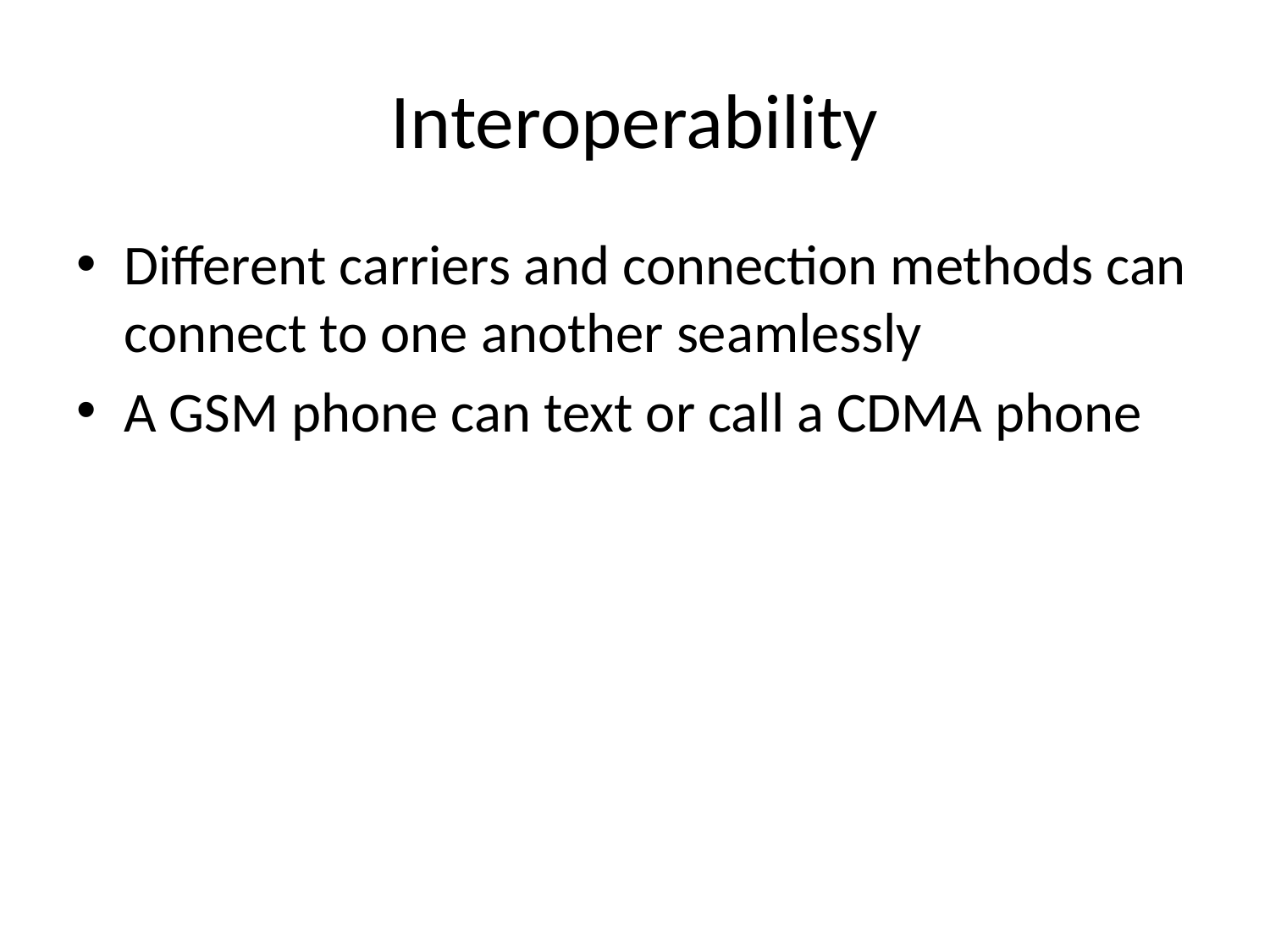

# Interoperability
Different carriers and connection methods can connect to one another seamlessly
A GSM phone can text or call a CDMA phone